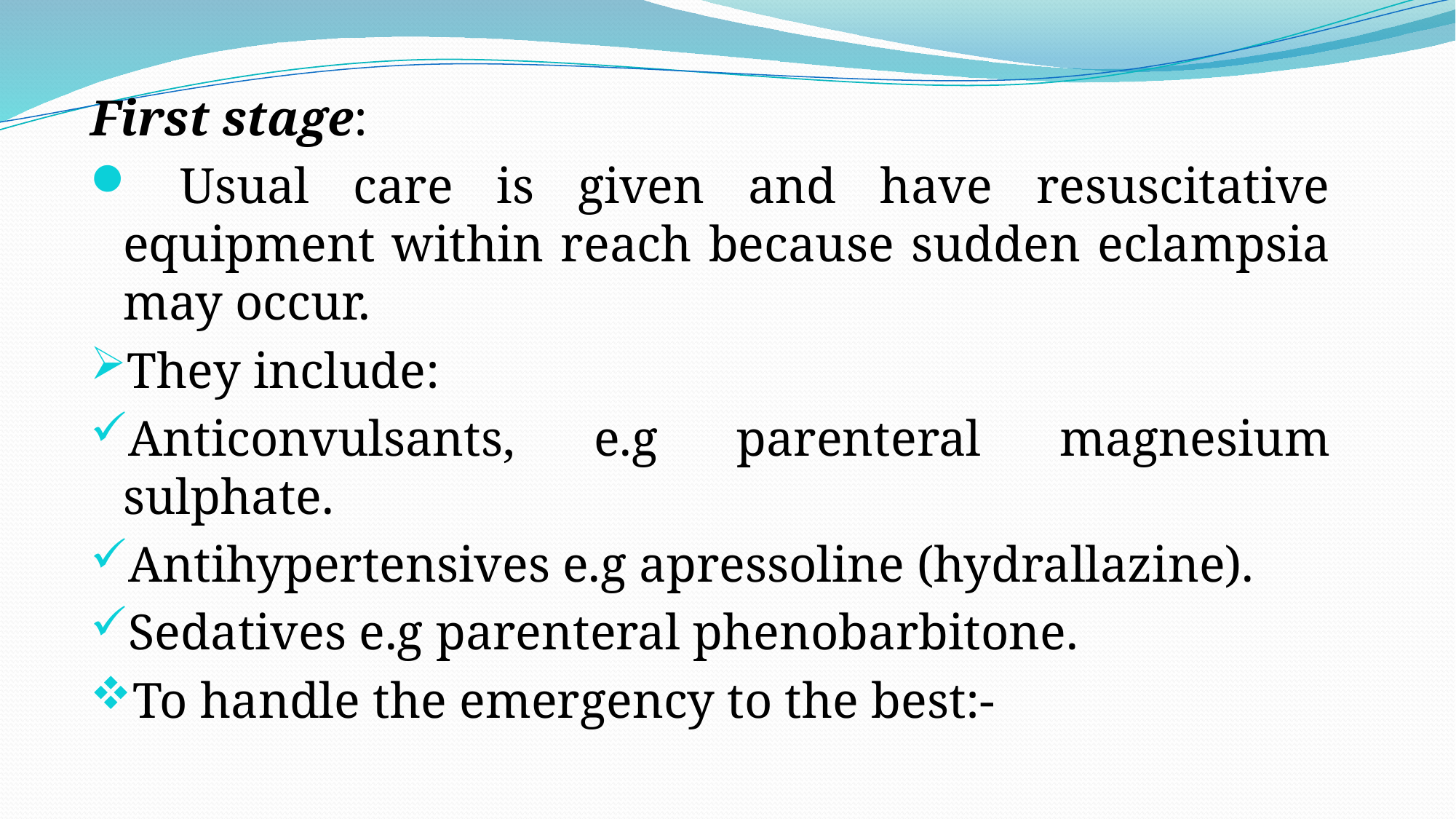

First stage:
 Usual care is given and have resuscitative equipment within reach because sudden eclampsia may occur.
They include:
Anticonvulsants, e.g parenteral magnesium sulphate.
Antihypertensives e.g apressoline (hydrallazine).
Sedatives e.g parenteral phenobarbitone.
To handle the emergency to the best:-